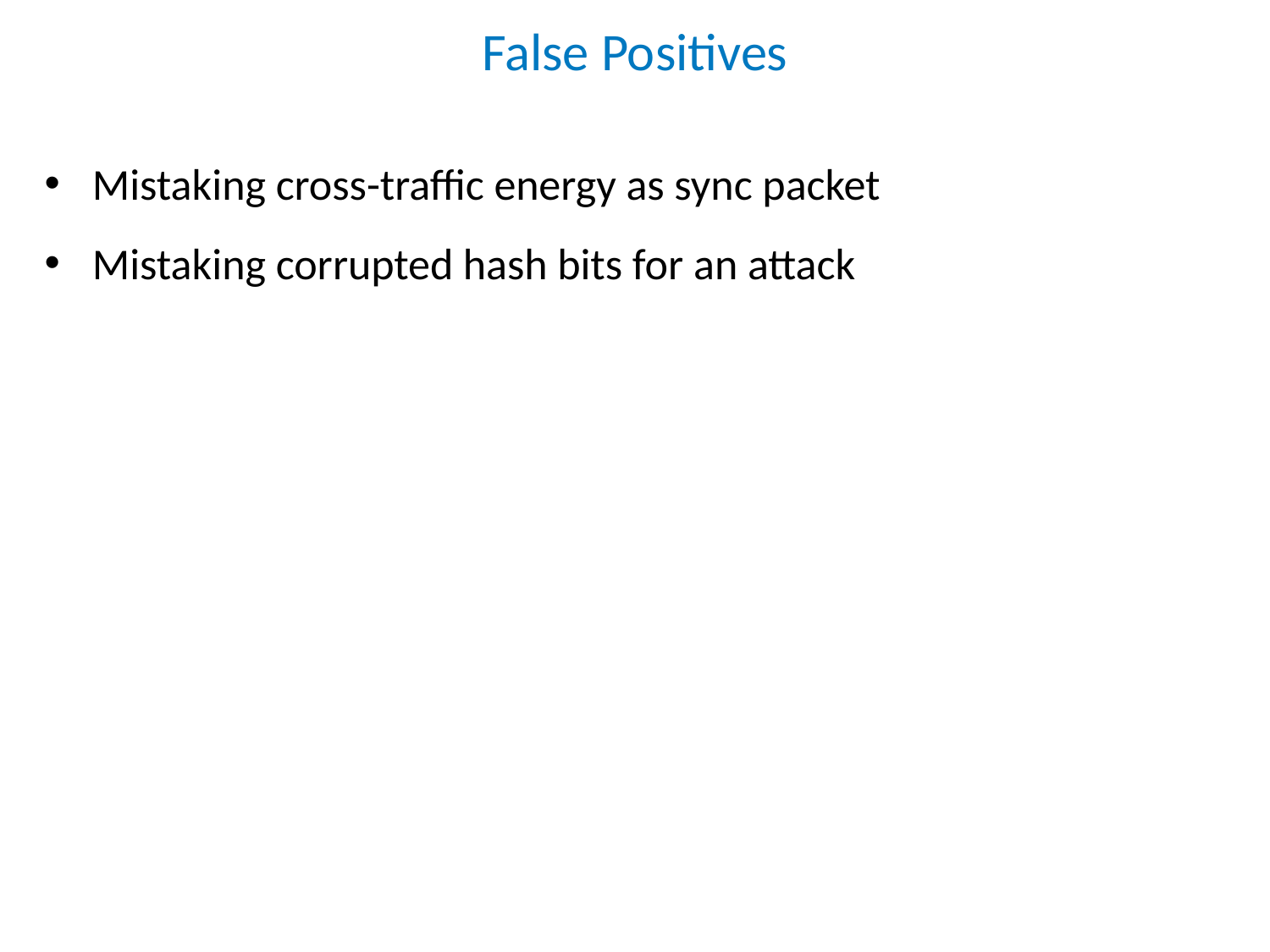

# False Positives
Mistaking cross-traffic energy as sync packet
Mistaking corrupted hash bits for an attack